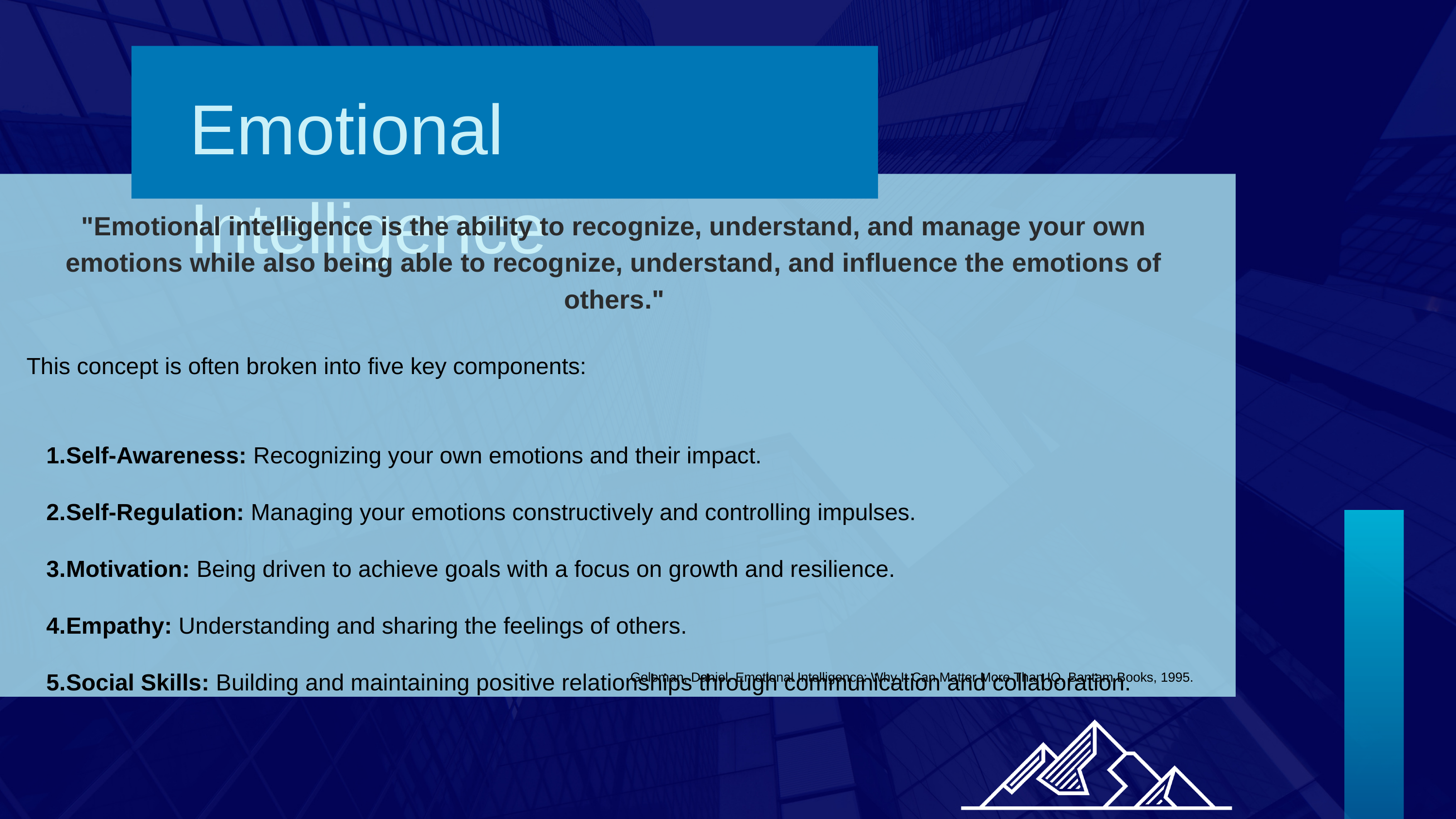

Emotional Intelligence

"Emotional intelligence is the ability to recognize, understand, and manage your own emotions while also being able to recognize, understand, and influence the emotions of others."

This concept is often broken into five key components:

Self-Awareness: Recognizing your own emotions and their impact.
Self-Regulation: Managing your emotions constructively and controlling impulses.
Motivation: Being driven to achieve goals with a focus on growth and resilience.
Empathy: Understanding and sharing the feelings of others.
Social Skills: Building and maintaining positive relationships through communication and collaboration.

Goleman, Daniel. Emotional Intelligence: Why It Can Matter More Than IQ. Bantam Books, 1995.